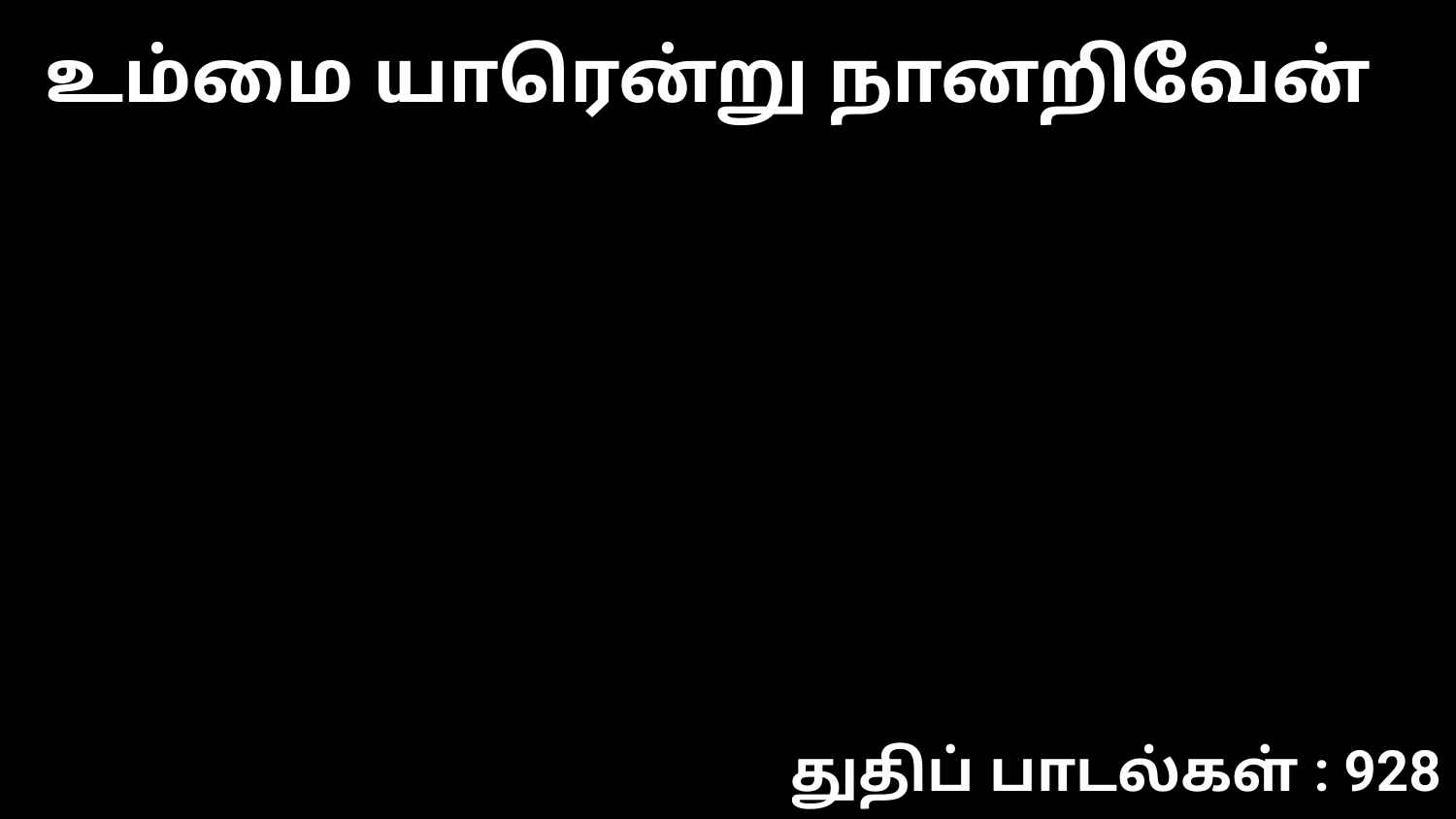

உம்மை யாரென்று நானறிவேன்
துதிப் பாடல்கள் : 928